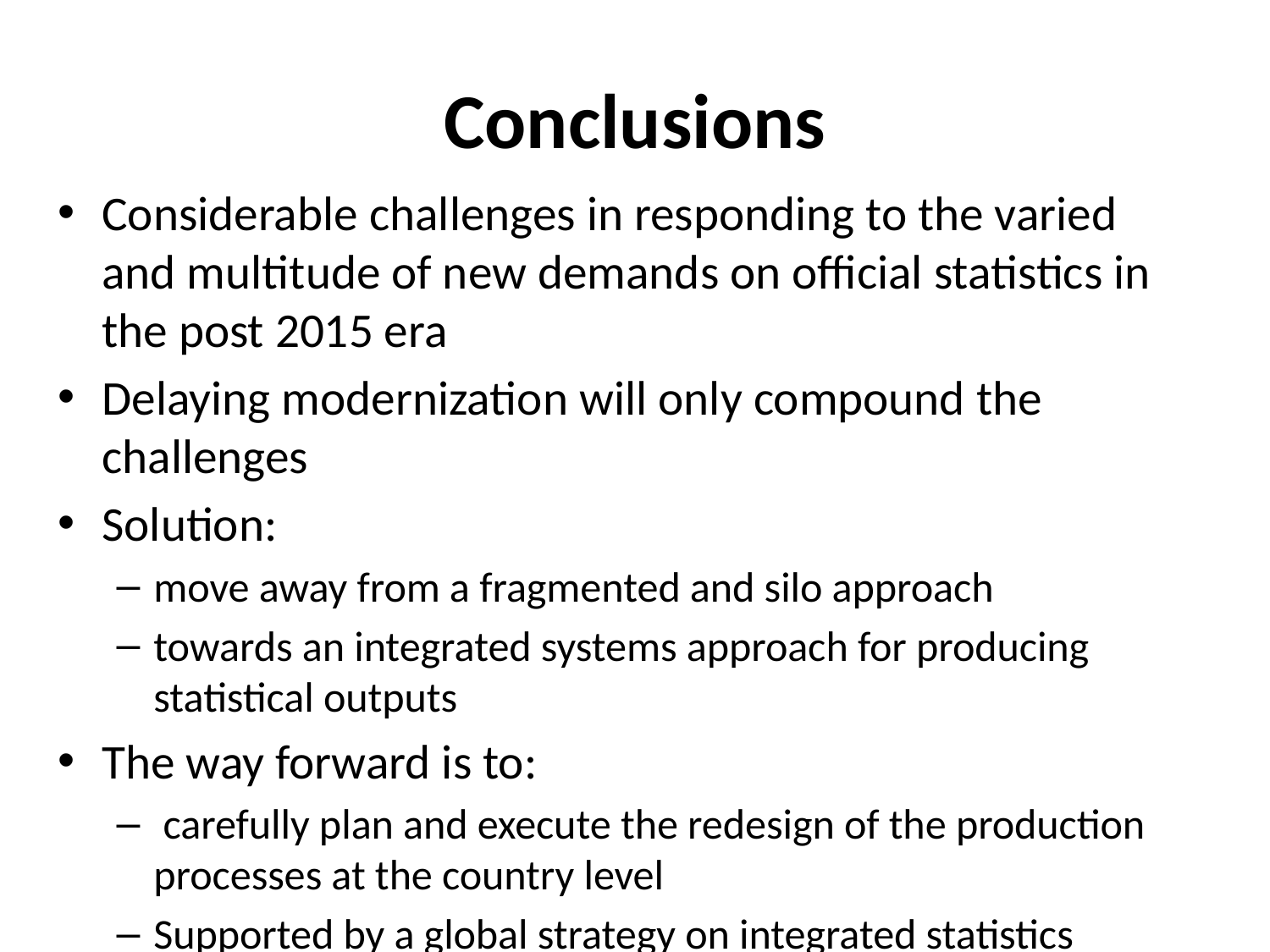

# Conclusions
Considerable challenges in responding to the varied and multitude of new demands on official statistics in the post 2015 era
Delaying modernization will only compound the challenges
Solution:
move away from a fragmented and silo approach
towards an integrated systems approach for producing statistical outputs
The way forward is to:
 carefully plan and execute the redesign of the production processes at the country level
Supported by a global strategy on integrated statistics